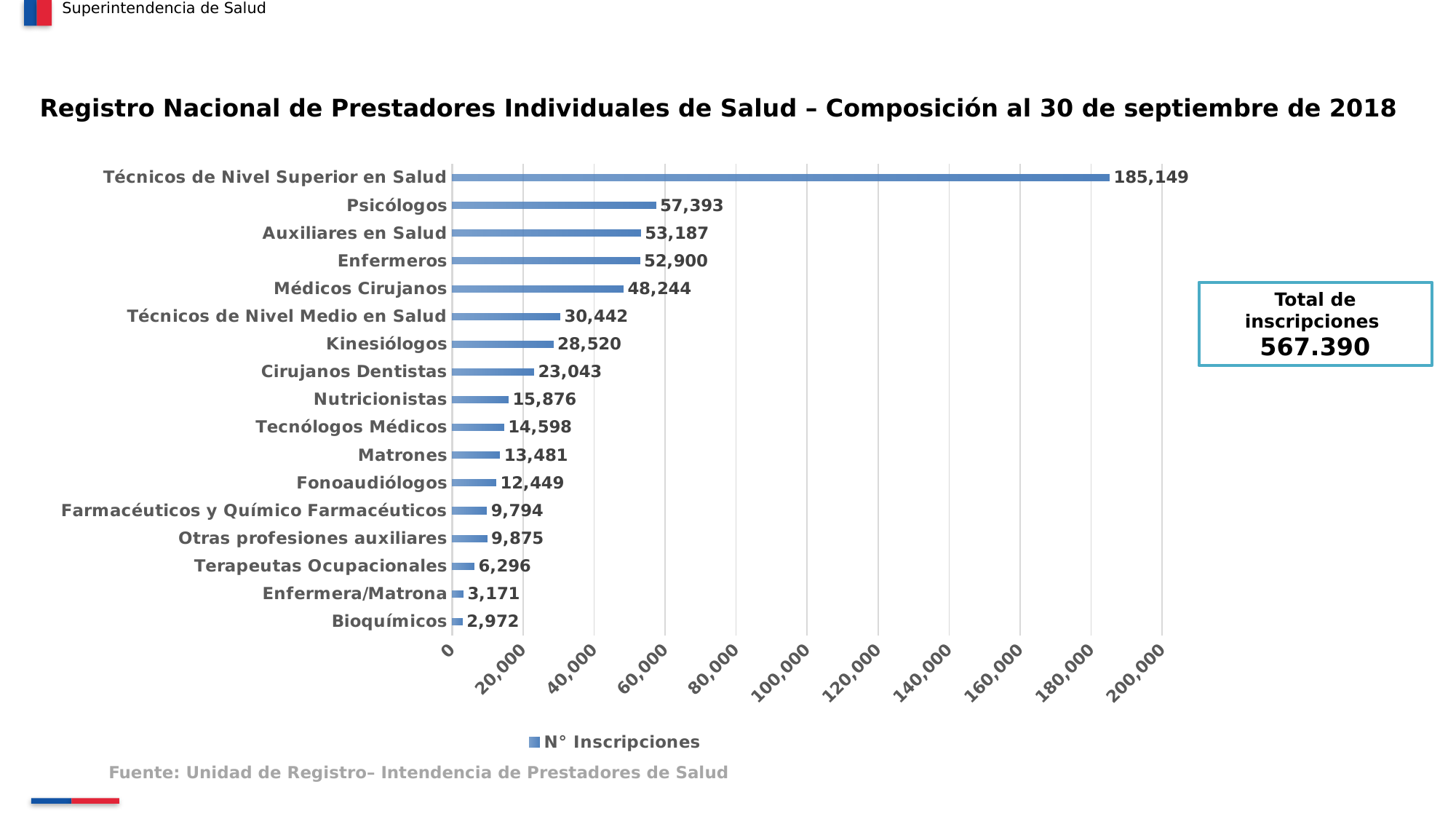

Superintendencia de Salud
Registro Nacional de Prestadores Individuales de Salud – Composición al 30 de septiembre de 2018

### Chart

| Category | N° Inscripciones |
|---|---|
| Bioquímicos | 2972.0 |
| Enfermera/Matrona | 3171.0 |
| Terapeutas Ocupacionales | 6296.0 |
| Otras profesiones auxiliares | 9875.0 |
| Farmacéuticos y Químico Farmacéuticos | 9794.0 |
| Fonoaudiólogos | 12449.0 |
| Matrones | 13481.0 |
| Tecnólogos Médicos | 14598.0 |
| Nutricionistas | 15876.0 |
| Cirujanos Dentistas | 23043.0 |
| Kinesiólogos | 28520.0 |
| Técnicos de Nivel Medio en Salud | 30442.0 |
| Médicos Cirujanos | 48244.0 |
| Enfermeros | 52900.0 |
| Auxiliares en Salud | 53187.0 |
| Psicólogos | 57393.0 |
| Técnicos de Nivel Superior en Salud | 185149.0 |
Total de inscripciones
567.390
Fuente: Unidad de Registro– Intendencia de Prestadores de Salud